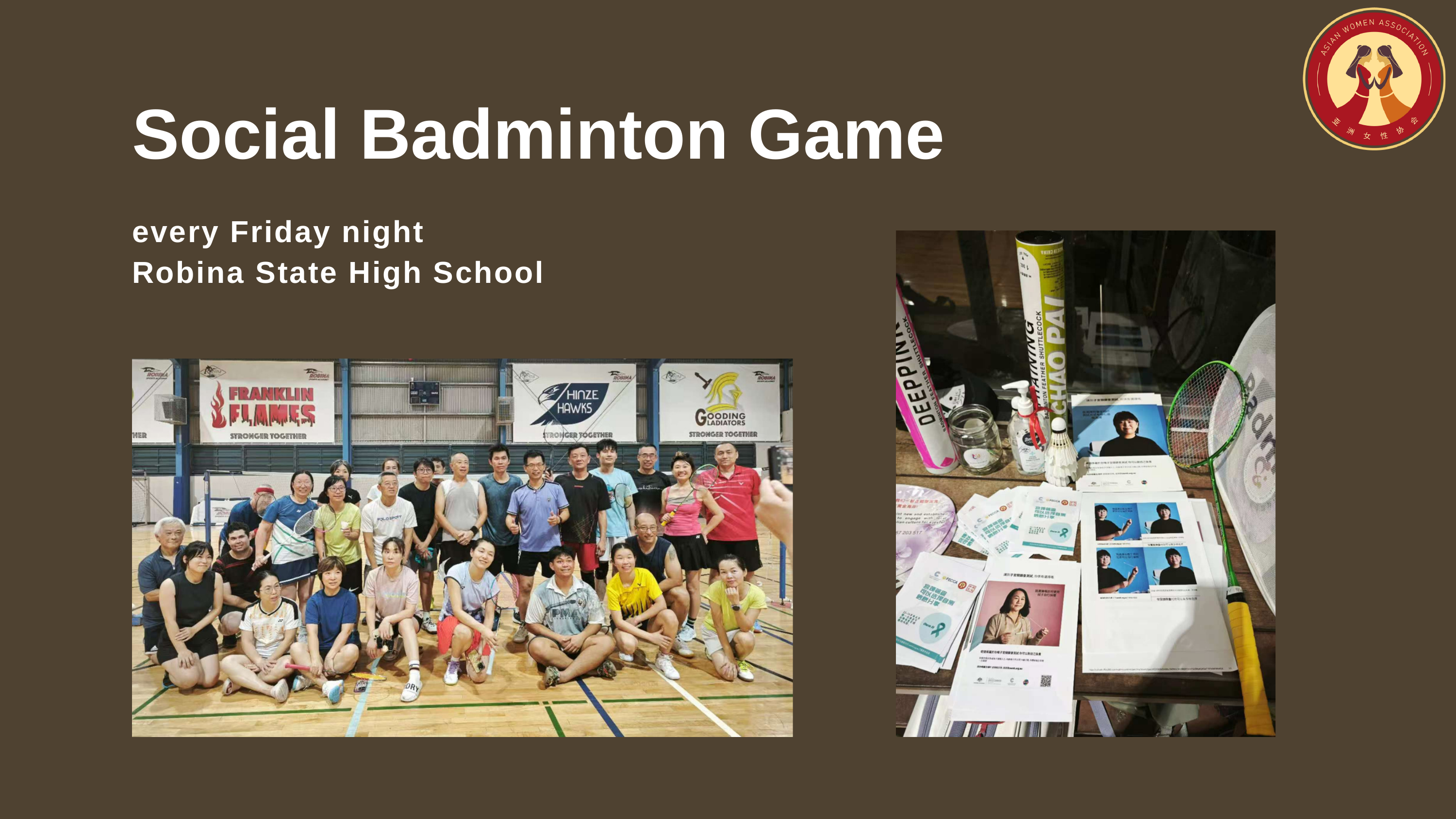

Social Badminton Game
every Friday night
Robina State High School